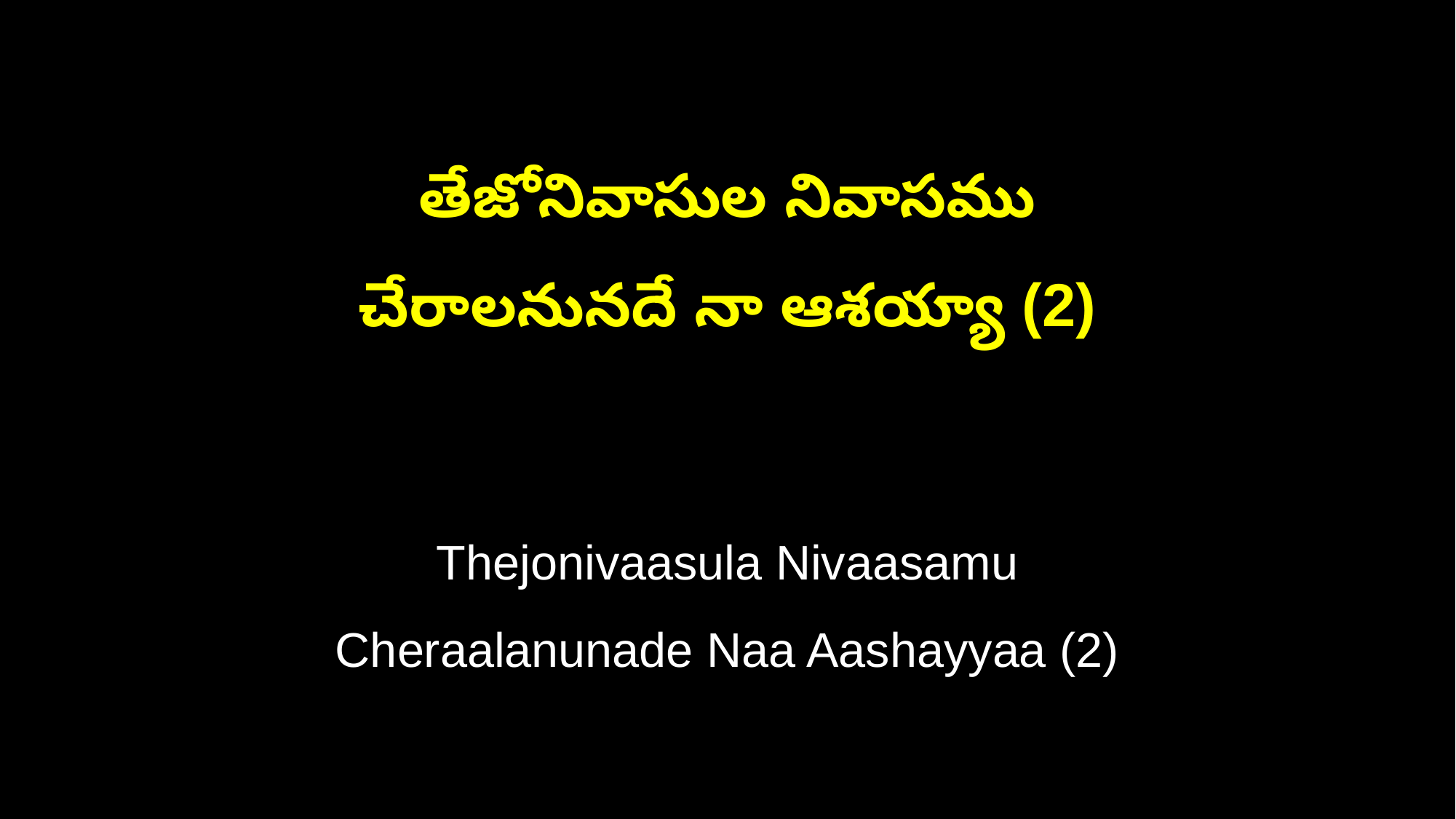

తేజోనివాసుల నివాసము
చేరాలనునదే నా ఆశయ్యా (2)
Thejonivaasula Nivaasamu
Cheraalanunade Naa Aashayyaa (2)